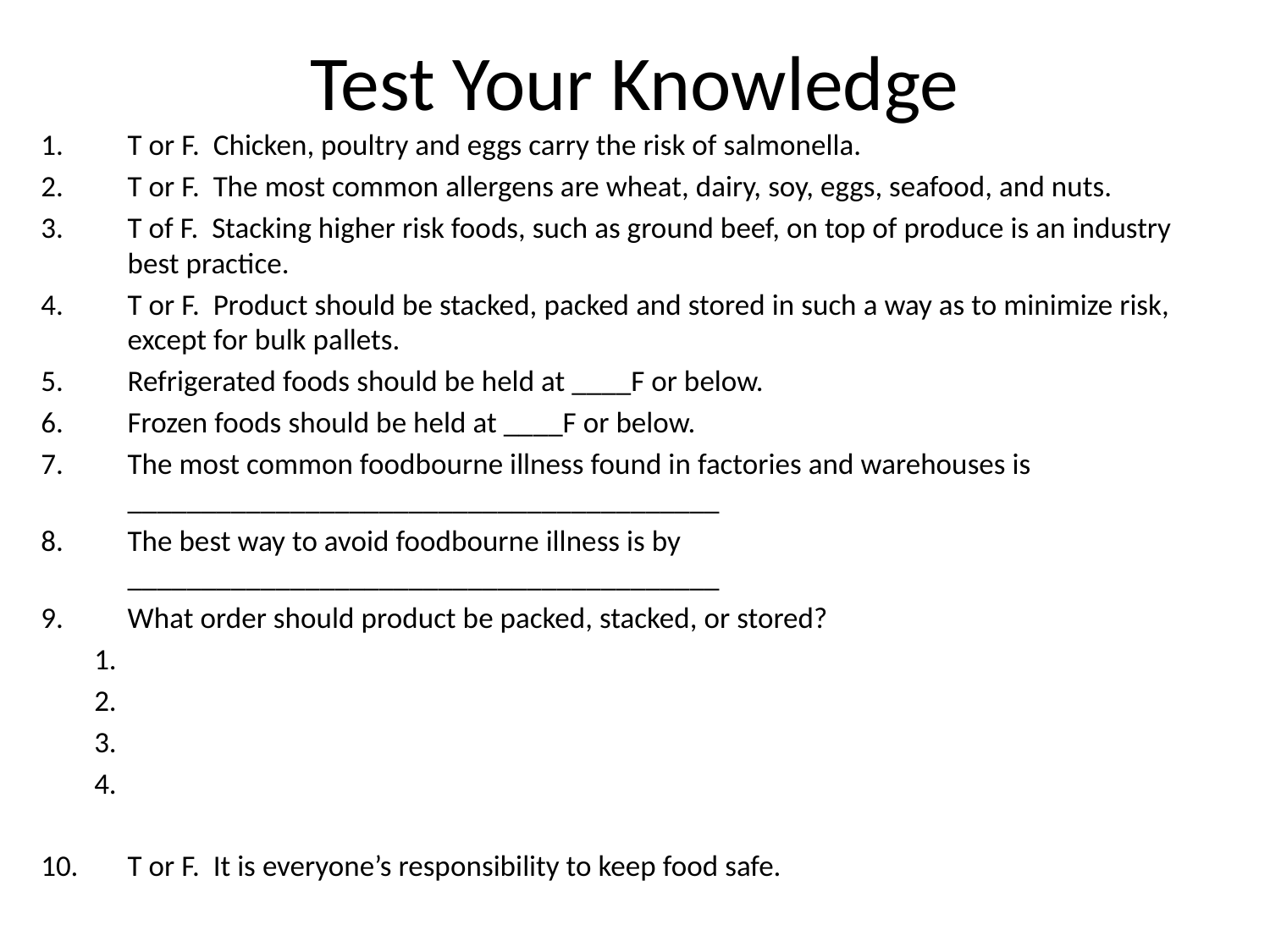

# Test Your Knowledge
T or F.  Chicken, poultry and eggs carry the risk of salmonella.
T or F.  The most common allergens are wheat, dairy, soy, eggs, seafood, and nuts.
T of F.  Stacking higher risk foods, such as ground beef, on top of produce is an industry best practice.
T or F.  Product should be stacked, packed and stored in such a way as to minimize risk, except for bulk pallets.
Refrigerated foods should be held at ____F or below.
Frozen foods should be held at ____F or below.
The most common foodbourne illness found in factories and warehouses is ________________________________________
The best way to avoid foodbourne illness is by ________________________________________
What order should product be packed, stacked, or stored?

T or F.  It is everyone’s responsibility to keep food safe.